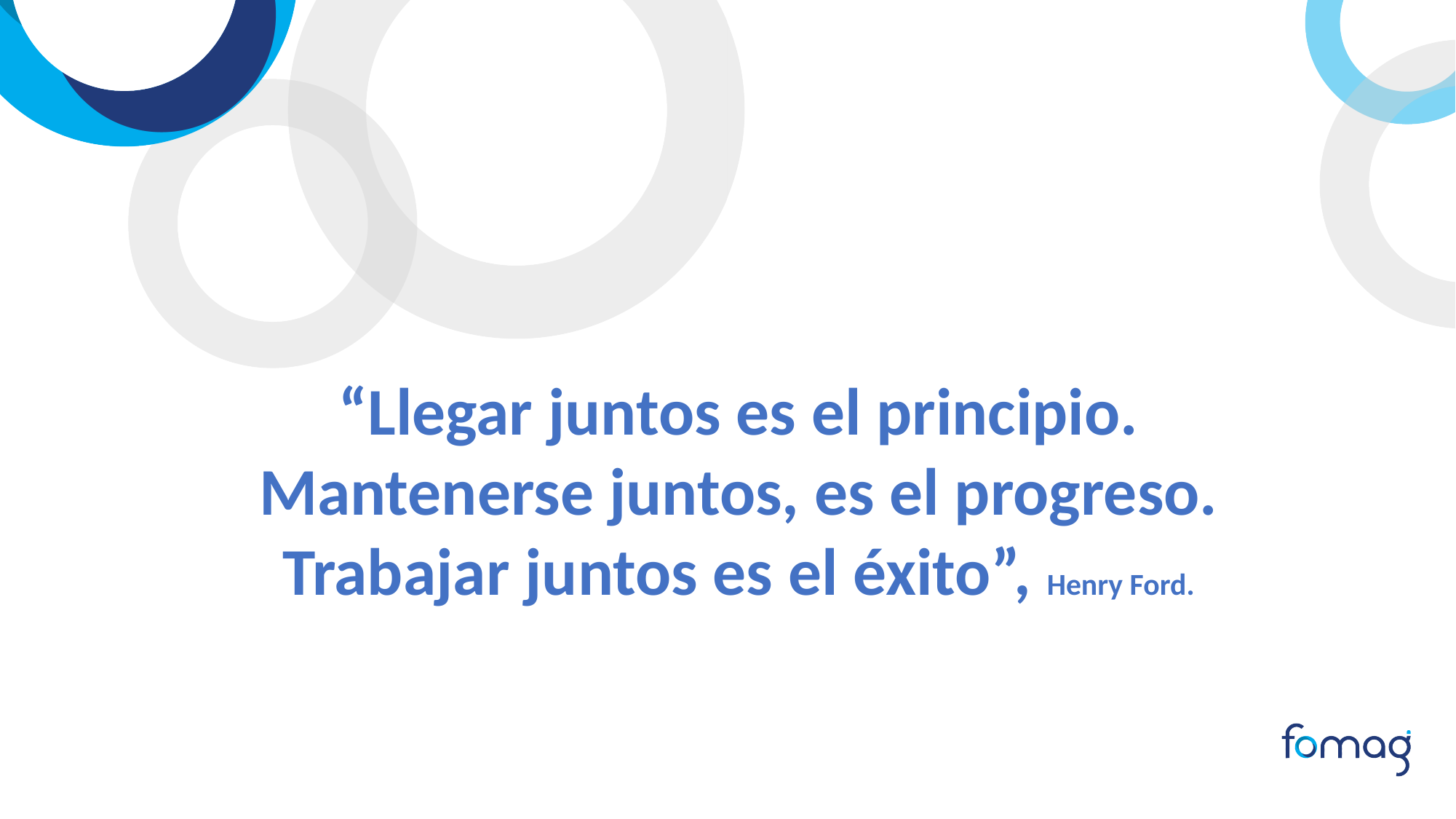

“Llegar juntos es el principio. Mantenerse juntos, es el progreso. Trabajar juntos es el éxito”, Henry Ford.